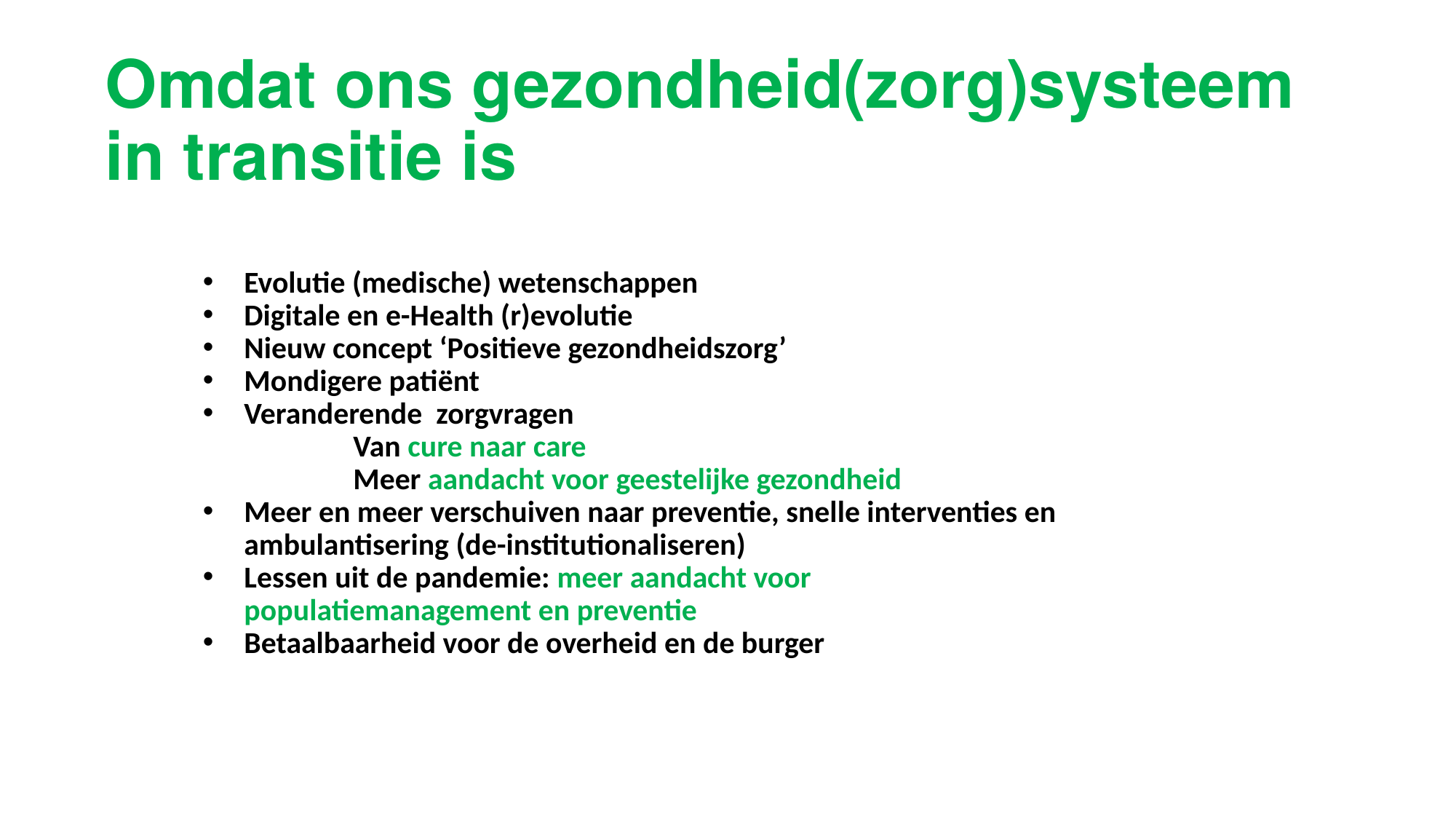

# Omdat ons gezondheid(zorg)systeem in transitie is
Evolutie (medische) wetenschappen
Digitale en e-Health (r)evolutie
Nieuw concept ‘Positieve gezondheidszorg’
Mondigere patiënt
Veranderende  zorgvragen
	Van cure naar care
	Meer aandacht voor geestelijke gezondheid
Meer en meer verschuiven naar preventie, snelle interventies en ambulantisering (de-institutionaliseren)
Lessen uit de pandemie: meer aandacht voor populatiemanagement en preventie
Betaalbaarheid voor de overheid en de burger